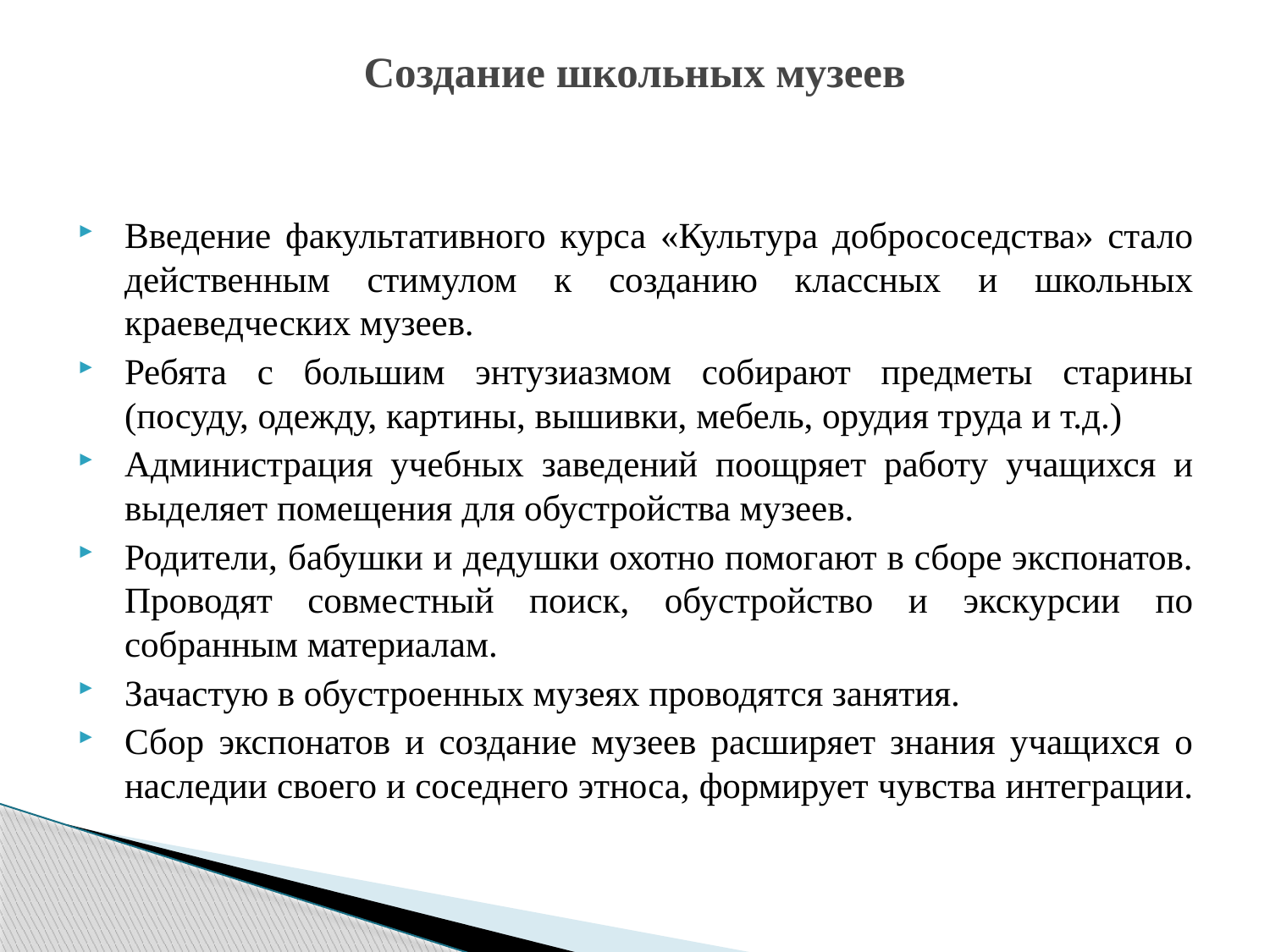

# Создание школьных музеев
Введение факультативного курса «Культура добрососедства» стало действенным стимулом к созданию классных и школьных краеведческих музеев.
Ребята с большим энтузиазмом собирают предметы старины (посуду, одежду, картины, вышивки, мебель, орудия труда и т.д.)
Администрация учебных заведений поощряет работу учащихся и выделяет помещения для обустройства музеев.
Родители, бабушки и дедушки охотно помогают в сборе экспонатов. Проводят совместный поиск, обустройство и экскурсии по собранным материалам.
Зачастую в обустроенных музеях проводятся занятия.
Сбор экспонатов и создание музеев расширяет знания учащихся о наследии своего и соседнего этноса, формирует чувства интеграции.